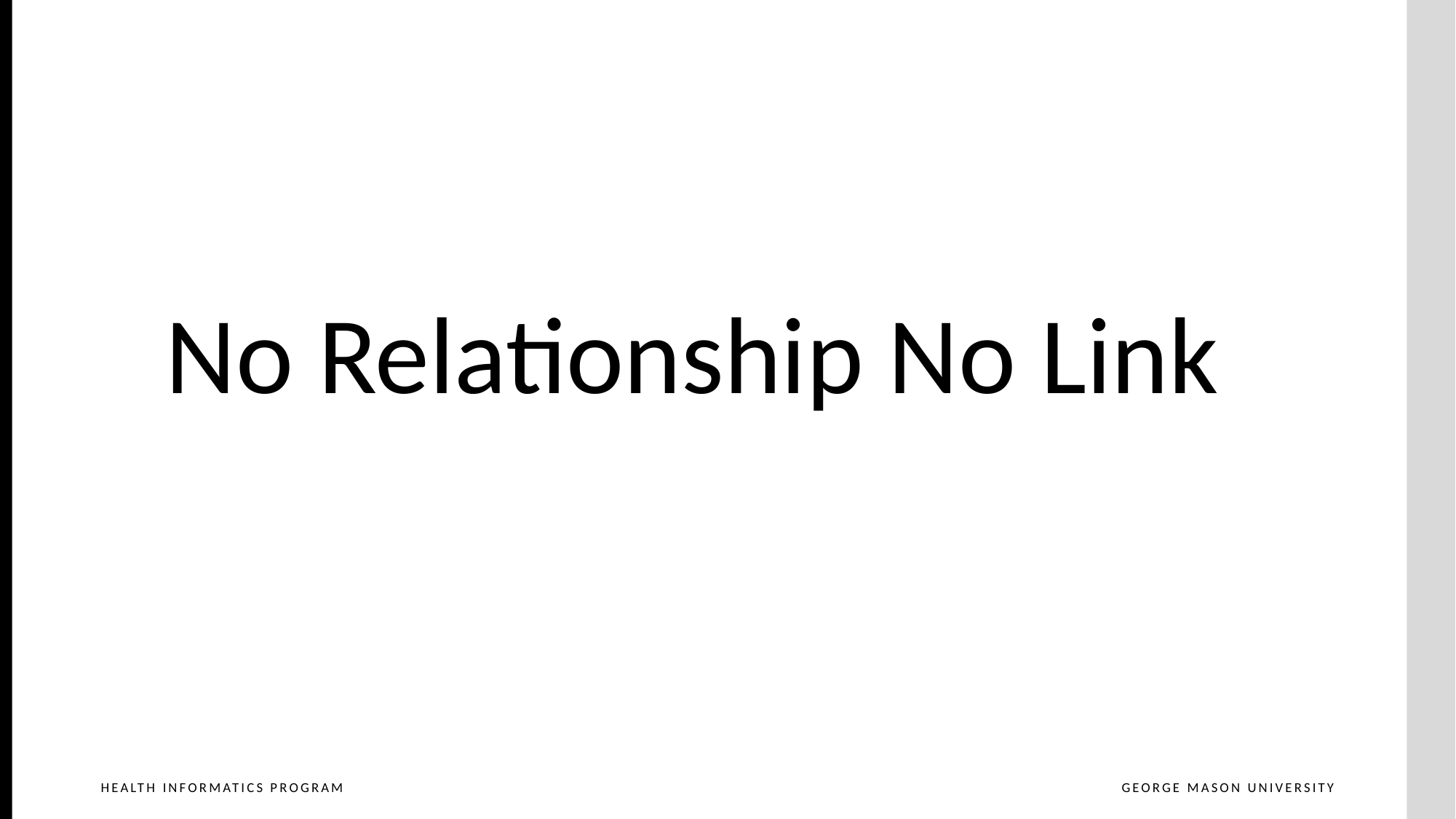

# Fidelity of Causal Graphs and Independence
No Relationship No Link